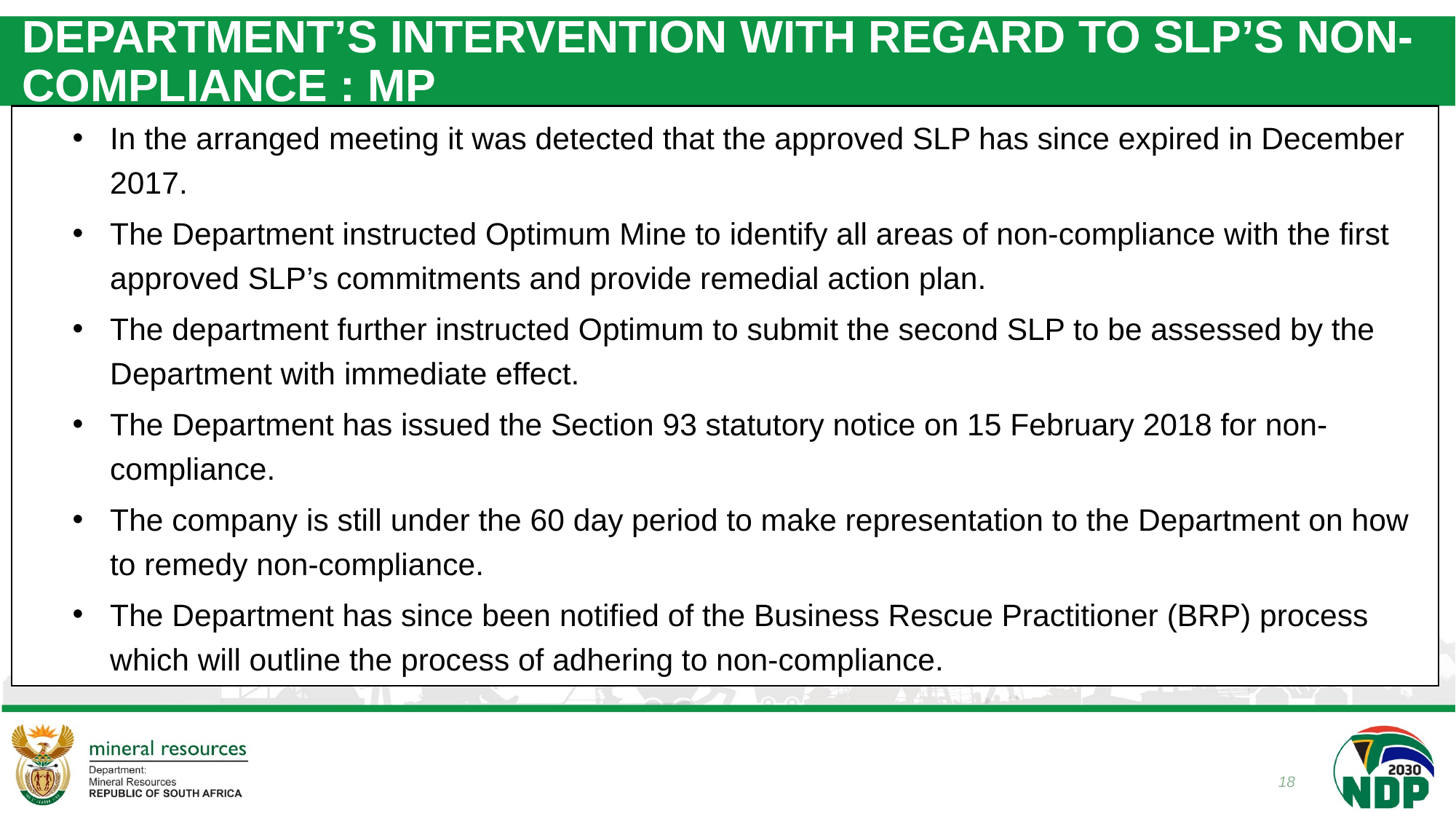

# DEPARTMENT’S INTERVENTION WITH REGARD TO SLP’S NON-COMPLIANCE : MP
In the arranged meeting it was detected that the approved SLP has since expired in December 2017.
The Department instructed Optimum Mine to identify all areas of non-compliance with the first approved SLP’s commitments and provide remedial action plan.
The department further instructed Optimum to submit the second SLP to be assessed by the Department with immediate effect.
The Department has issued the Section 93 statutory notice on 15 February 2018 for non-compliance.
The company is still under the 60 day period to make representation to the Department on how to remedy non-compliance.
The Department has since been notified of the Business Rescue Practitioner (BRP) process which will outline the process of adhering to non-compliance.

18